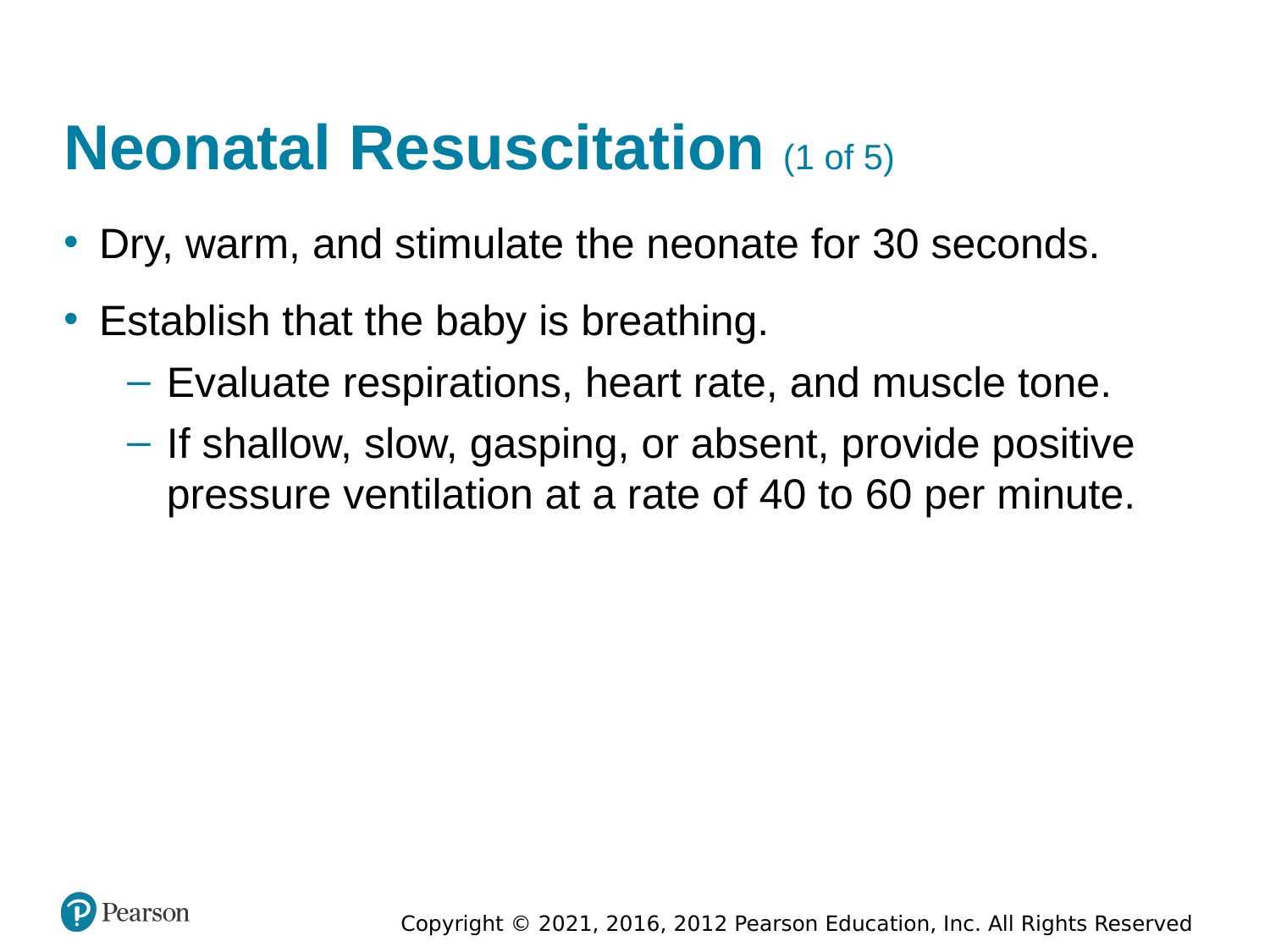

# Neonatal Resuscitation (1 of 5)
Dry, warm, and stimulate the neonate for 30 seconds.
Establish that the baby is breathing.
Evaluate respirations, heart rate, and muscle tone.
If shallow, slow, gasping, or absent, provide positive pressure ventilation at a rate of 40 to 60 per minute.